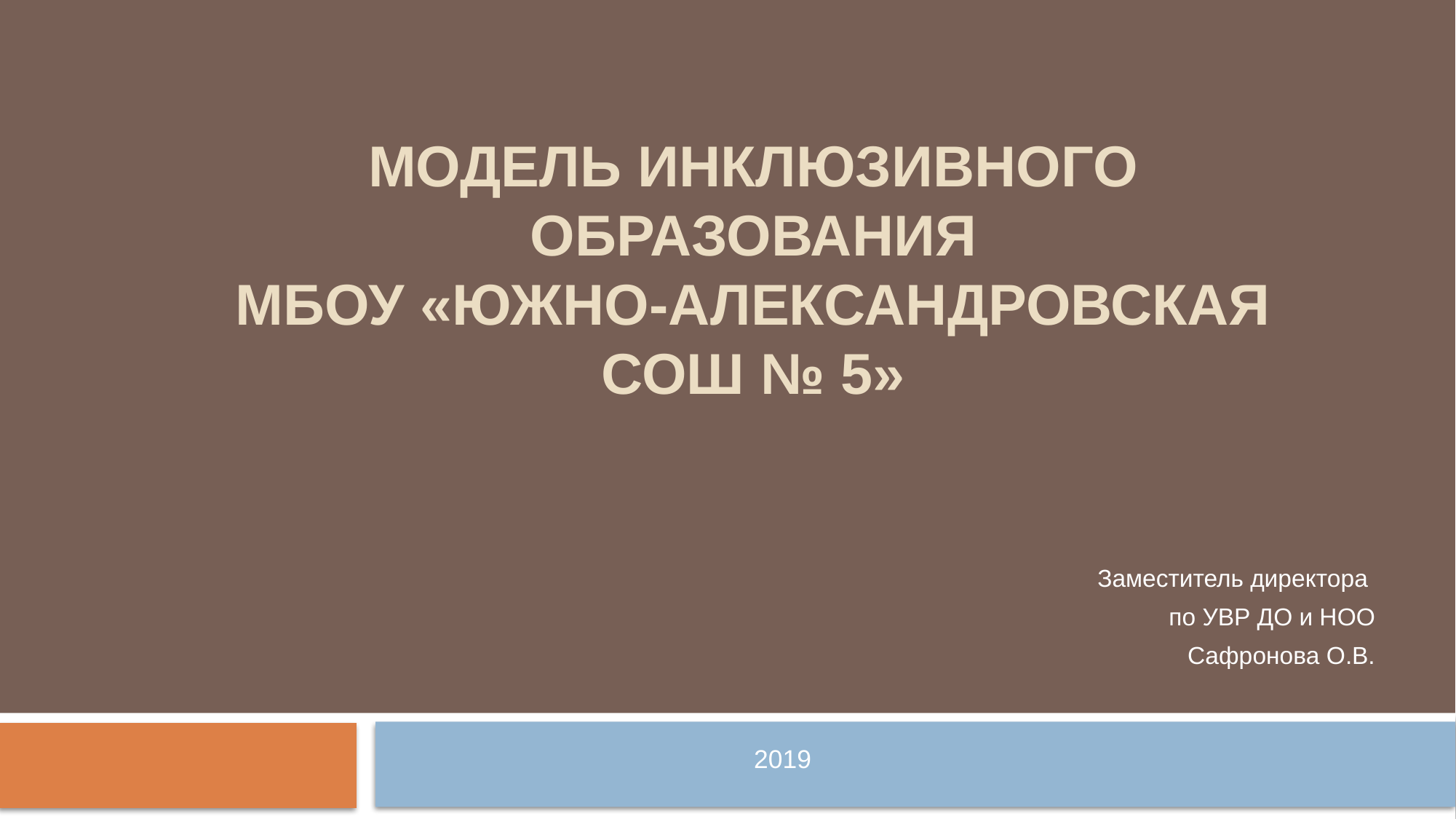

# Модель инклюзивного образования МБОУ «Южно-Александровская СОШ № 5»

Заместитель директора
по УВР ДО и НОО
Сафронова О.В.

2019